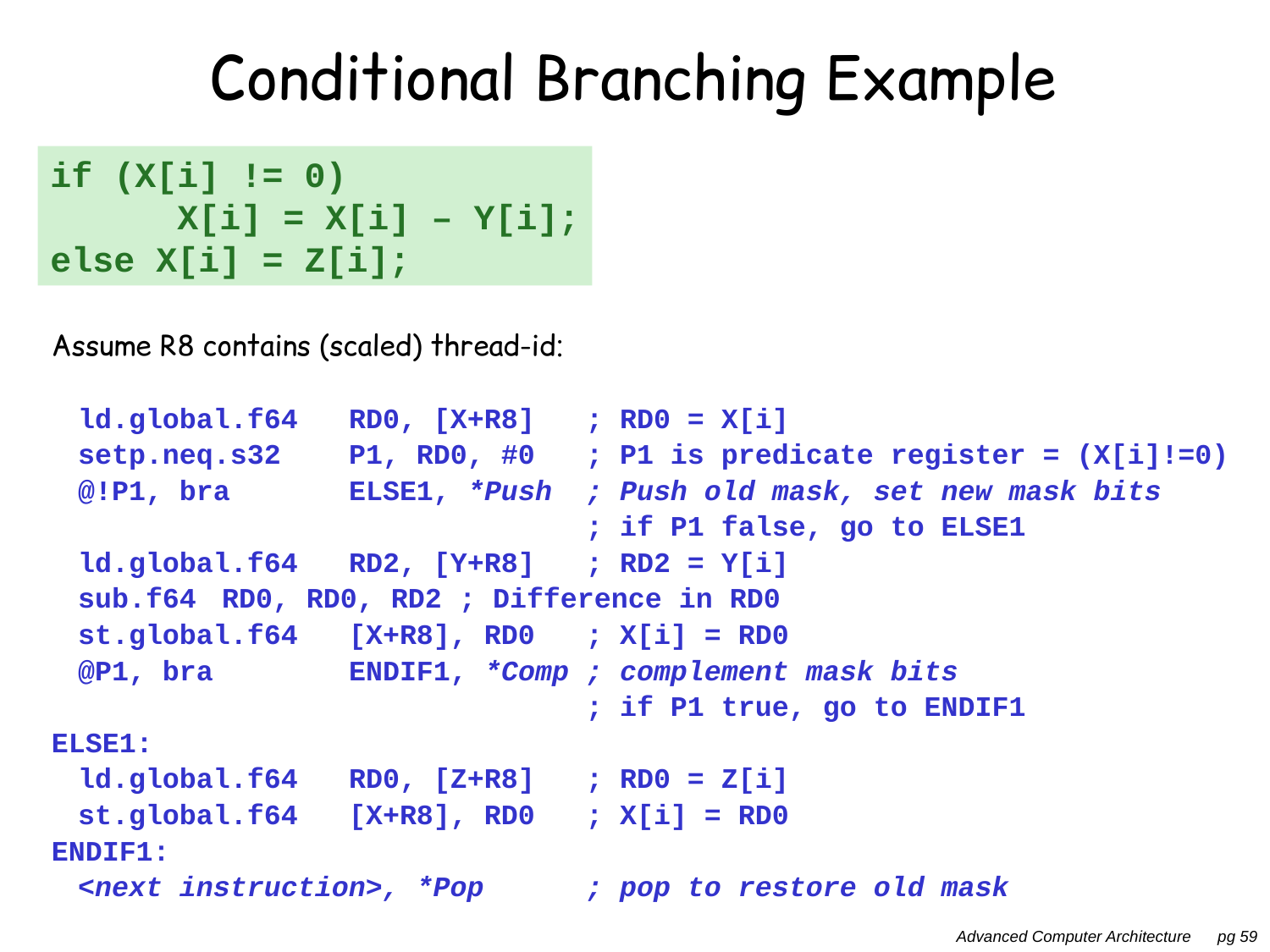

# Conditional Branching Example
if (X[i] != 0)
	X[i] = X[i] – Y[i];
else X[i] = Z[i];

Assume R8 contains (scaled) thread-id:

	ld.global.f64	 RD0, [X+R8]	; RD0 = X[i]
	setp.neq.s32	 P1, RD0, #0	; P1 is predicate register = (X[i]!=0)
	@!P1, bra	 ELSE1, *Push	; Push old mask, set new mask bits
					; if P1 false, go to ELSE1
	ld.global.f64	 RD2, [Y+R8]	; RD2 = Y[i]
	sub.f64	 RD0, RD0, RD2	; Difference in RD0
	st.global.f64	 [X+R8], RD0	; X[i] = RD0
	@P1, bra	 ENDIF1, *Comp	; complement mask bits
					; if P1 true, go to ENDIF1
ELSE1:
	ld.global.f64	 RD0, [Z+R8]	; RD0 = Z[i]
	st.global.f64	 [X+R8], RD0	; X[i] = RD0
ENDIF1:
	<next instruction>, *Pop	; pop to restore old mask